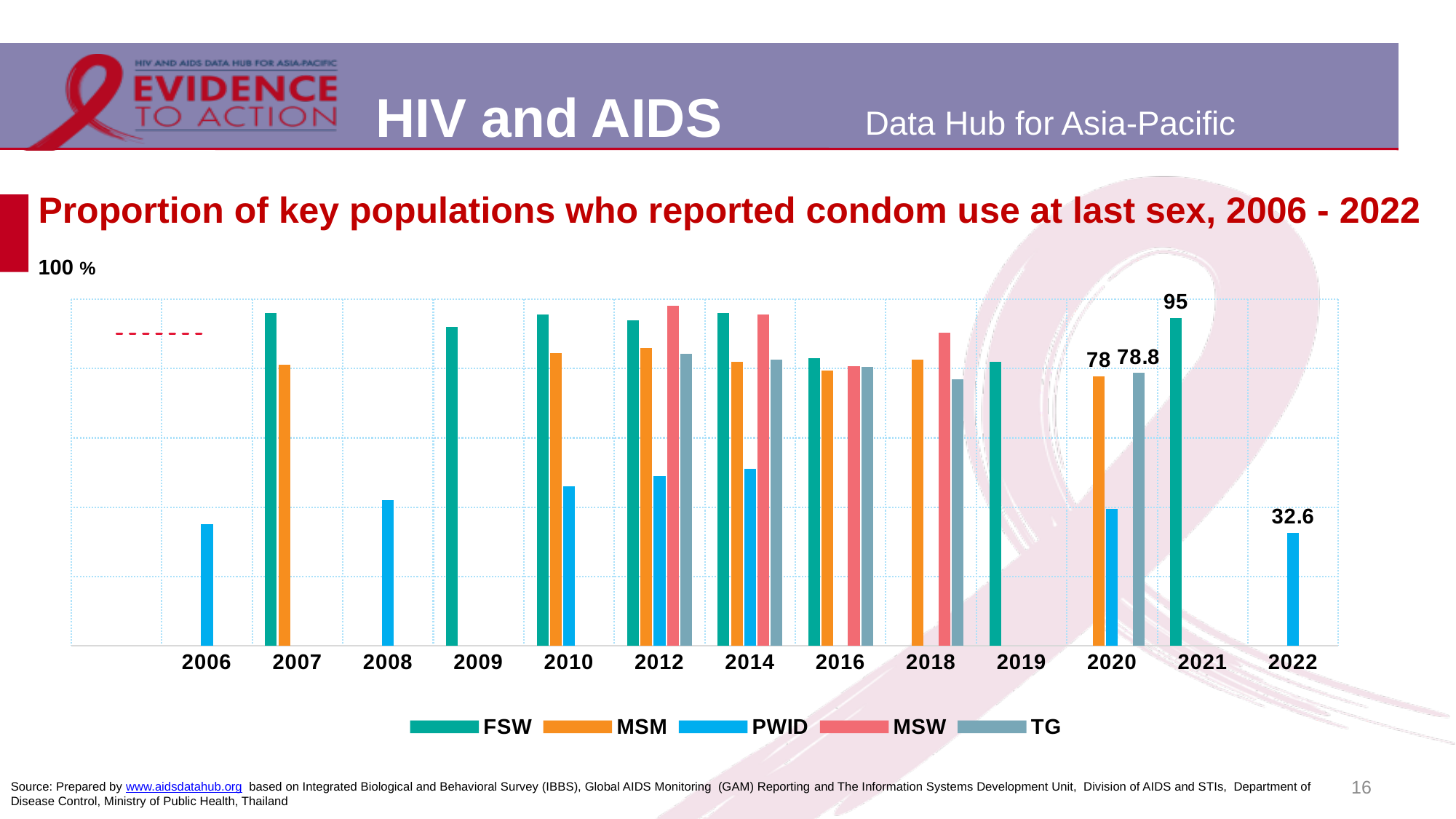

# Proportion of key populations who reported condom use at last sex, 2006 - 2022
100 %

[unsupported chart]

16
Source: Prepared by www.aidsdatahub.org  based on Integrated Biological and Behavioral Survey (IBBS), Global AIDS Monitoring  (GAM) Reporting and The Information Systems Development Unit,  Division of AIDS and STIs,  Department of Disease Control, Ministry of Public Health, Thailand